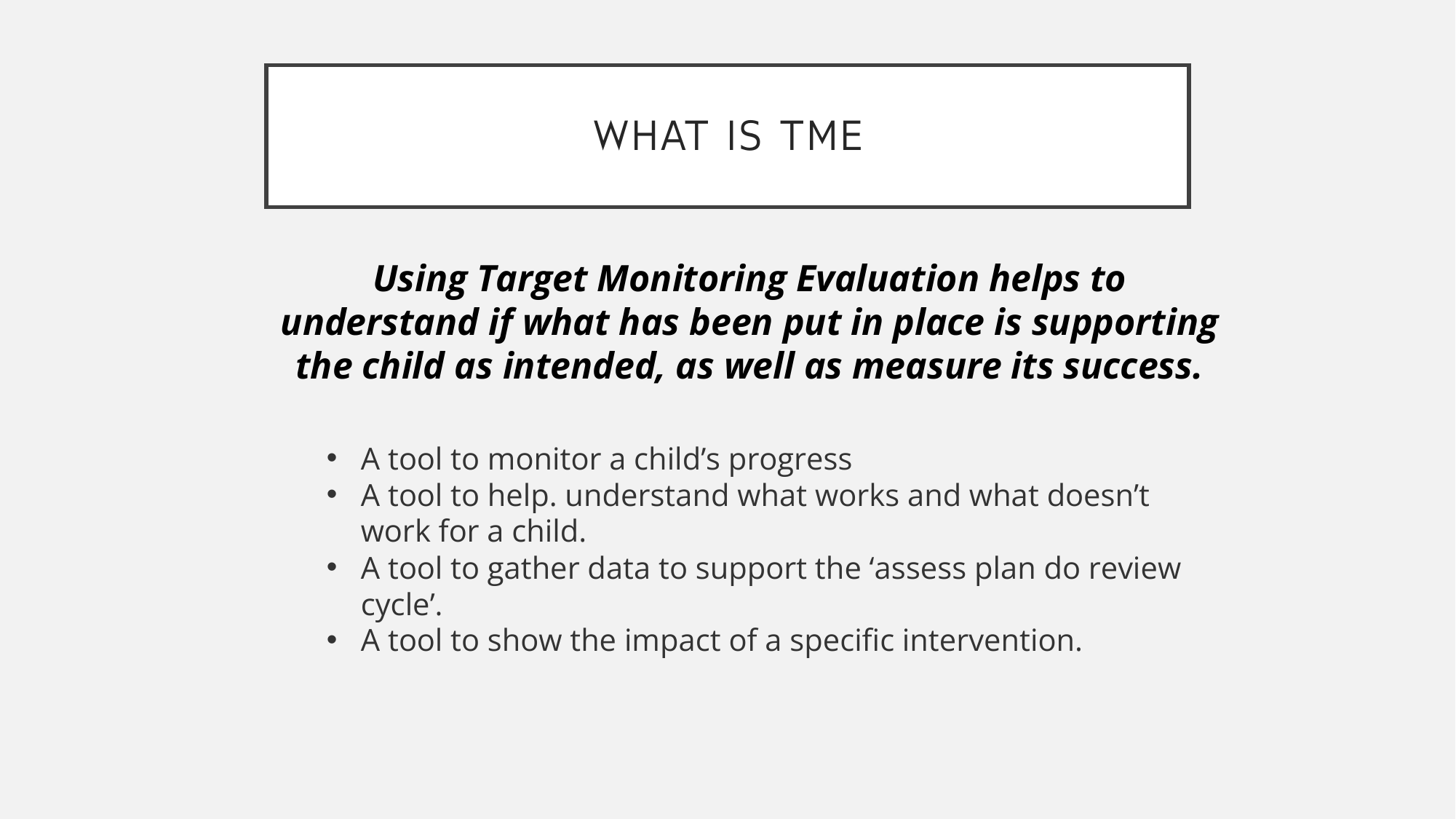

# What is TME
Using Target Monitoring Evaluation helps to understand if what has been put in place is supporting the child as intended, as well as measure its success.
A tool to monitor a child’s progress
A tool to help. understand what works and what doesn’t work for a child.
A tool to gather data to support the ‘assess plan do review cycle’.
A tool to show the impact of a specific intervention.